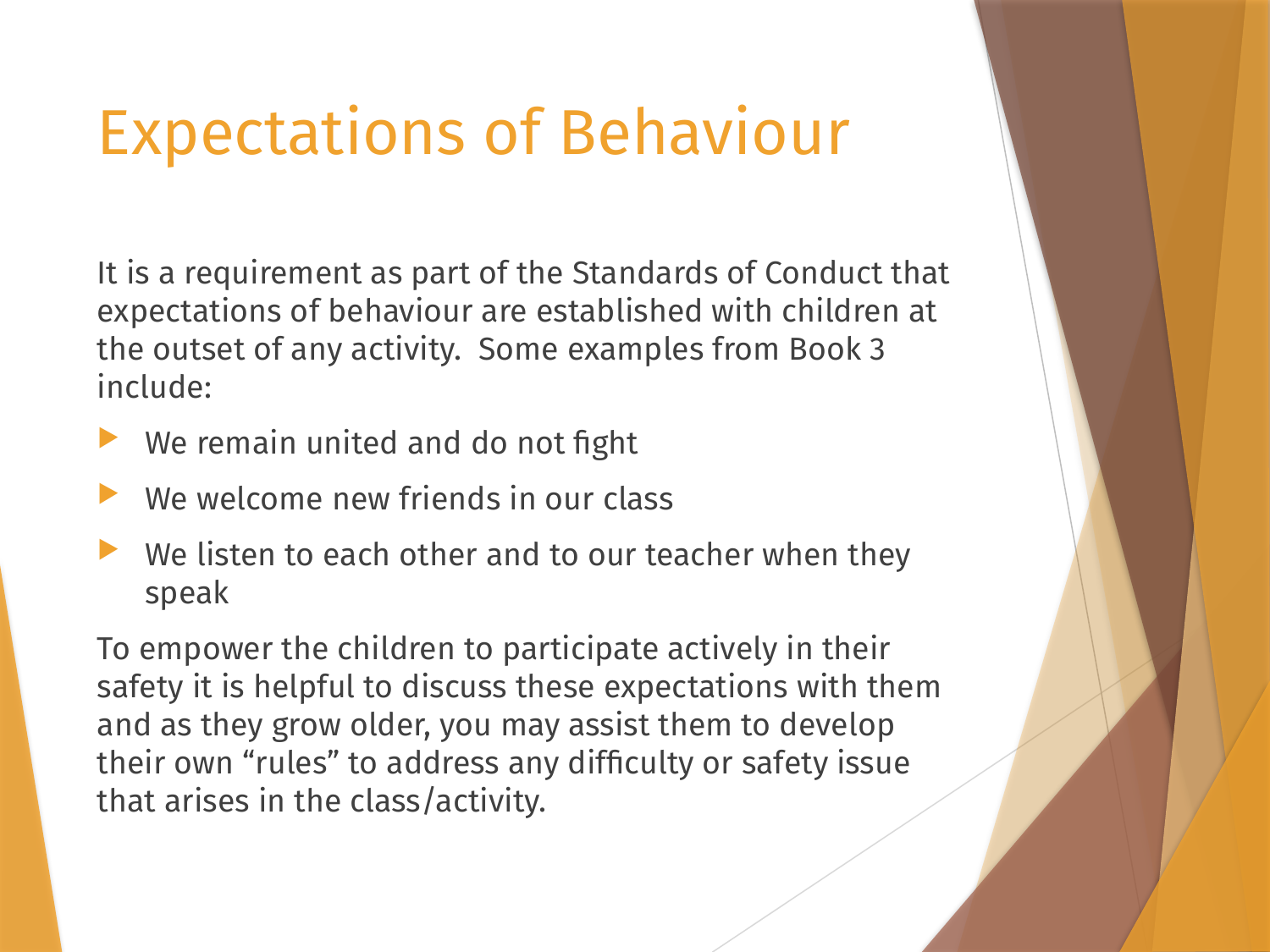

# Expectations of Behaviour
It is a requirement as part of the Standards of Conduct that expectations of behaviour are established with children at the outset of any activity.  Some examples from Book 3 include:
We remain united and do not fight
We welcome new friends in our class
We listen to each other and to our teacher when they speak
To empower the children to participate actively in their safety it is helpful to discuss these expectations with them and as they grow older, you may assist them to develop their own “rules” to address any difficulty or safety issue that arises in the class/activity.